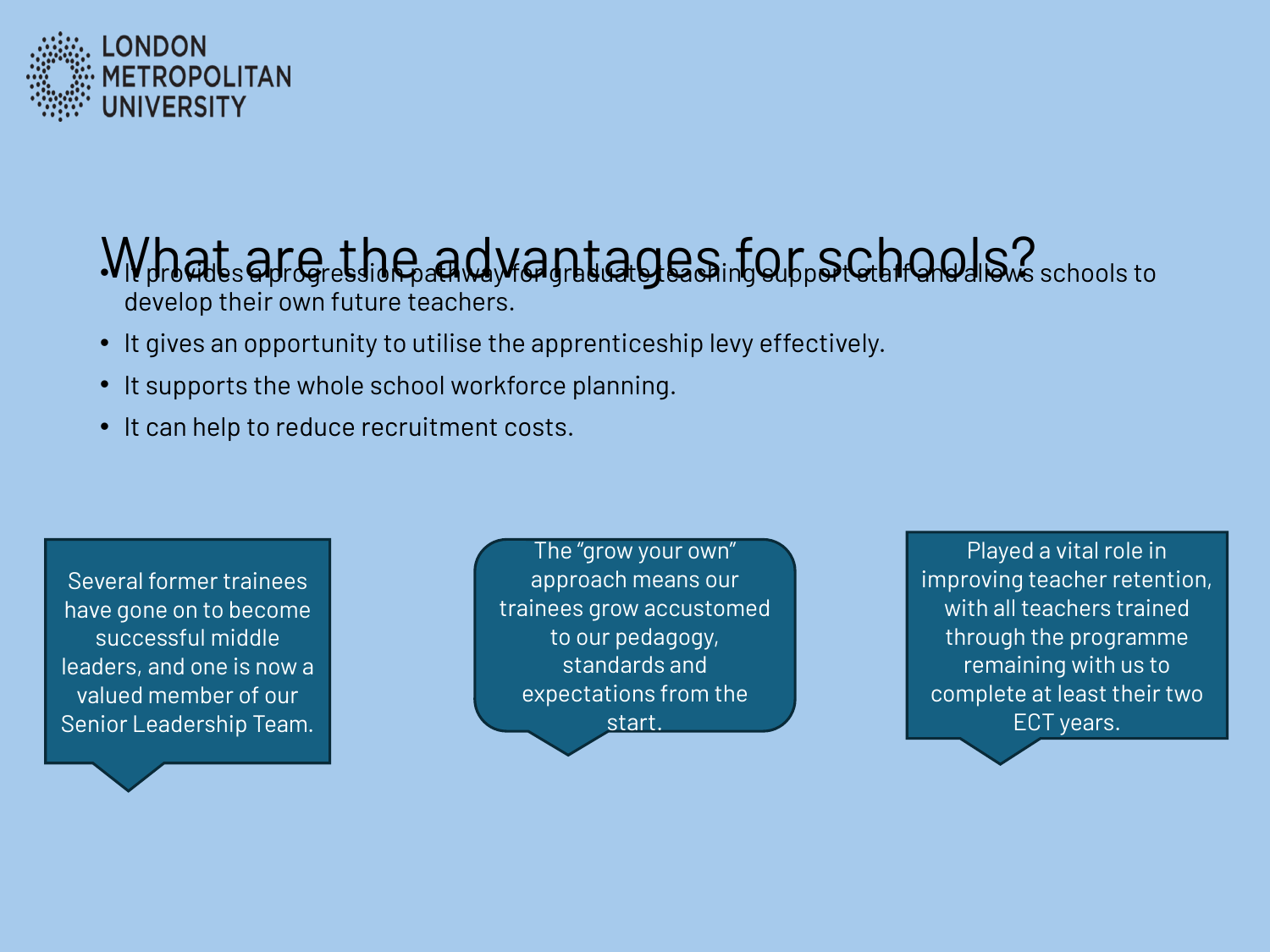

# What are the advantages for schools?
It provides a progression pathway for graduate teaching support staff and allows schools to develop their own future teachers.
It gives an opportunity to utilise the apprenticeship levy effectively.
It supports the whole school workforce planning.
It can help to reduce recruitment costs.
Played a vital role in improving teacher retention, with all teachers trained through the programme remaining with us to complete at least their two ECT years.
Several former trainees have gone on to become successful middle leaders, and one is now a valued member of our Senior Leadership Team.
The “grow your own” approach means our trainees grow accustomed to our pedagogy, standards and expectations from the start.